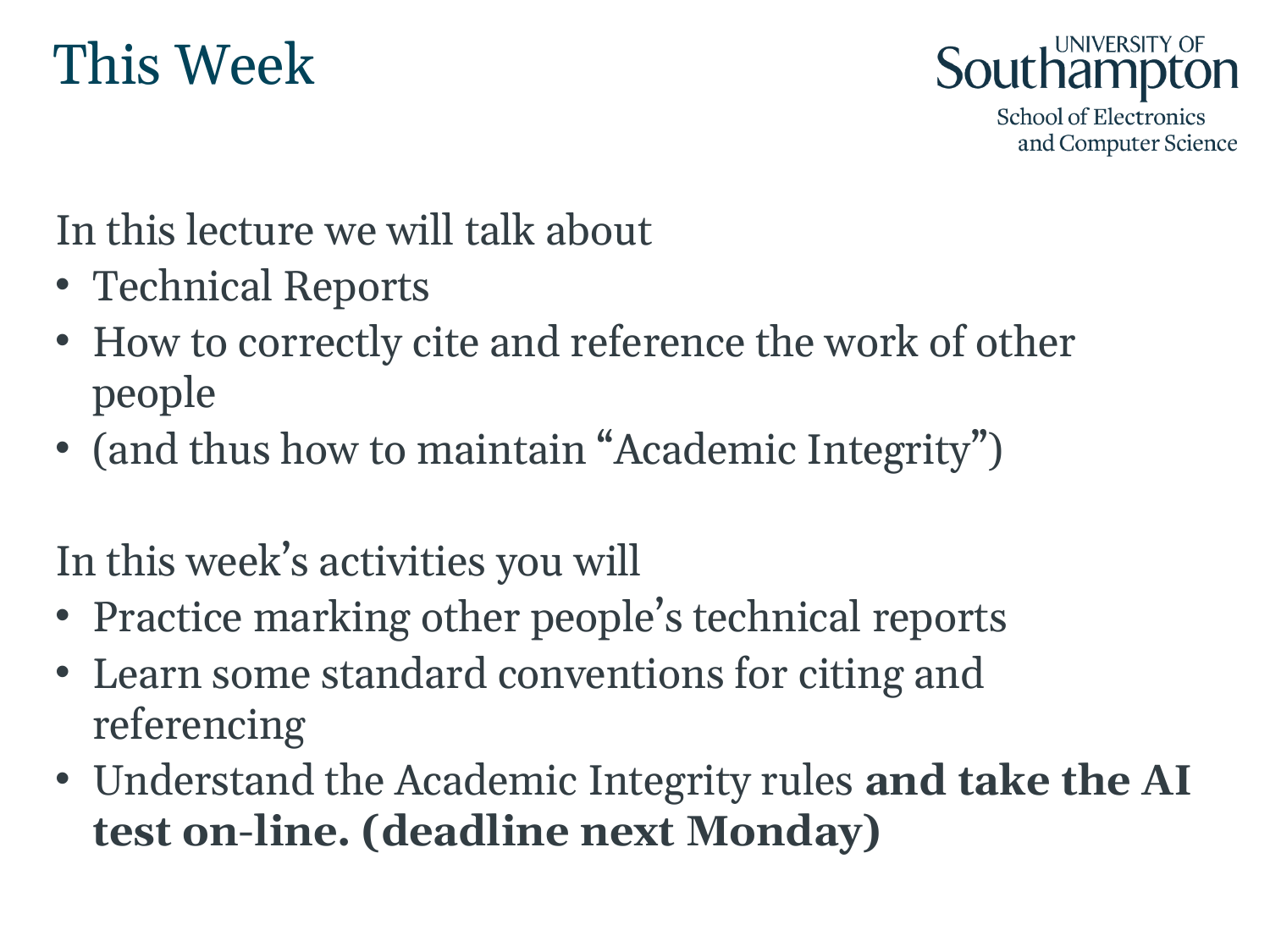

# This Week
In this lecture we will talk about
Technical Reports
How to correctly cite and reference the work of other people
(and thus how to maintain “Academic Integrity”)

In this week’s activities you will
Practice marking other people’s technical reports
Learn some standard conventions for citing and referencing
Understand the Academic Integrity rules and take the AI test on-line. (deadline next Monday)